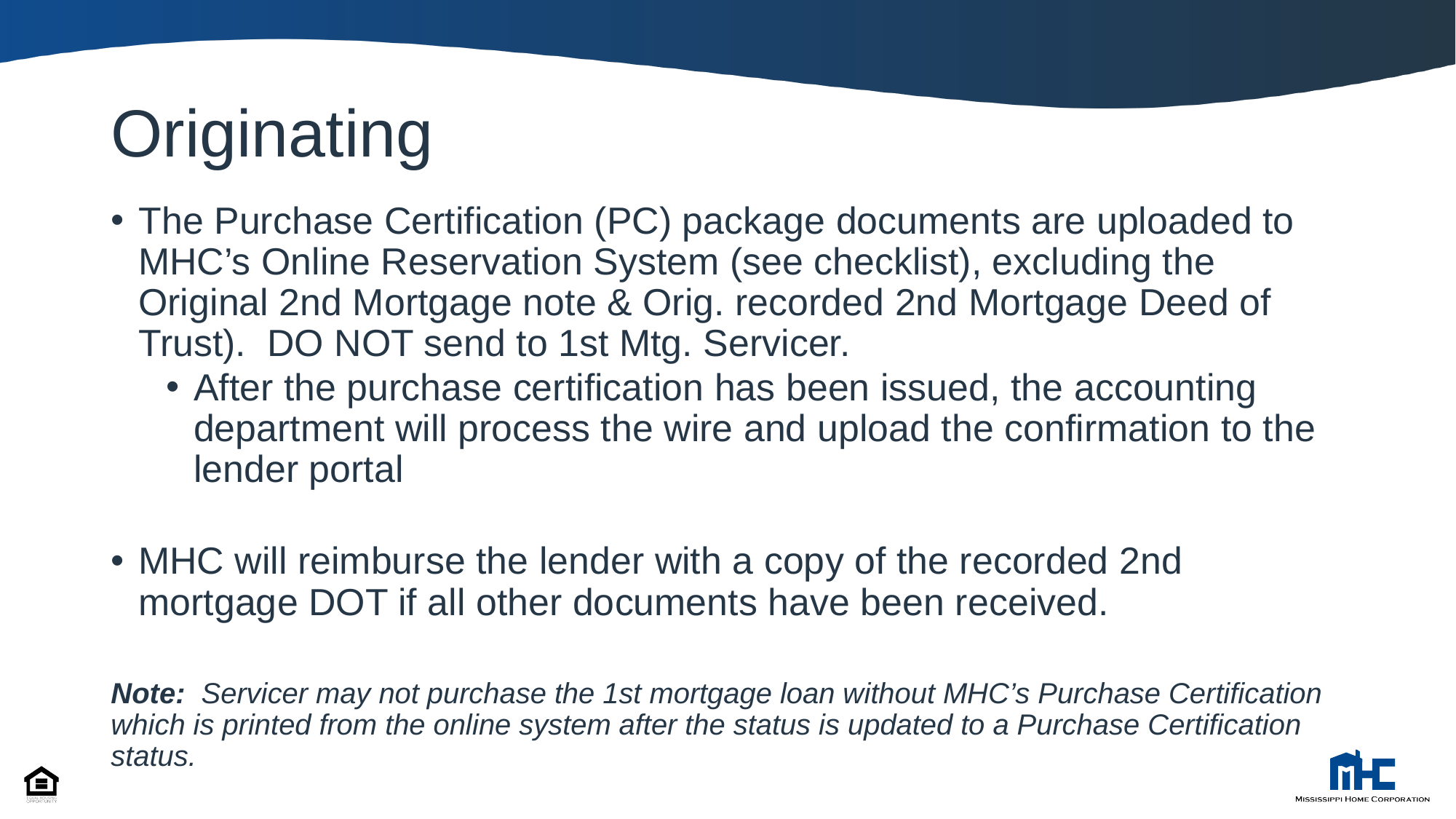

# Originating
The Purchase Certification (PC) package documents are uploaded to MHC’s Online Reservation System (see checklist), excluding the Original 2nd Mortgage note & Orig. recorded 2nd Mortgage Deed of Trust).  DO NOT send to 1st Mtg. Servicer.
After the purchase certification has been issued, the accounting department will process the wire and upload the confirmation to the lender portal

MHC will reimburse the lender with a copy of the recorded 2nd mortgage DOT if all other documents have been received.

Note:  Servicer may not purchase the 1st mortgage loan without MHC’s Purchase Certification which is printed from the online system after the status is updated to a Purchase Certification status.